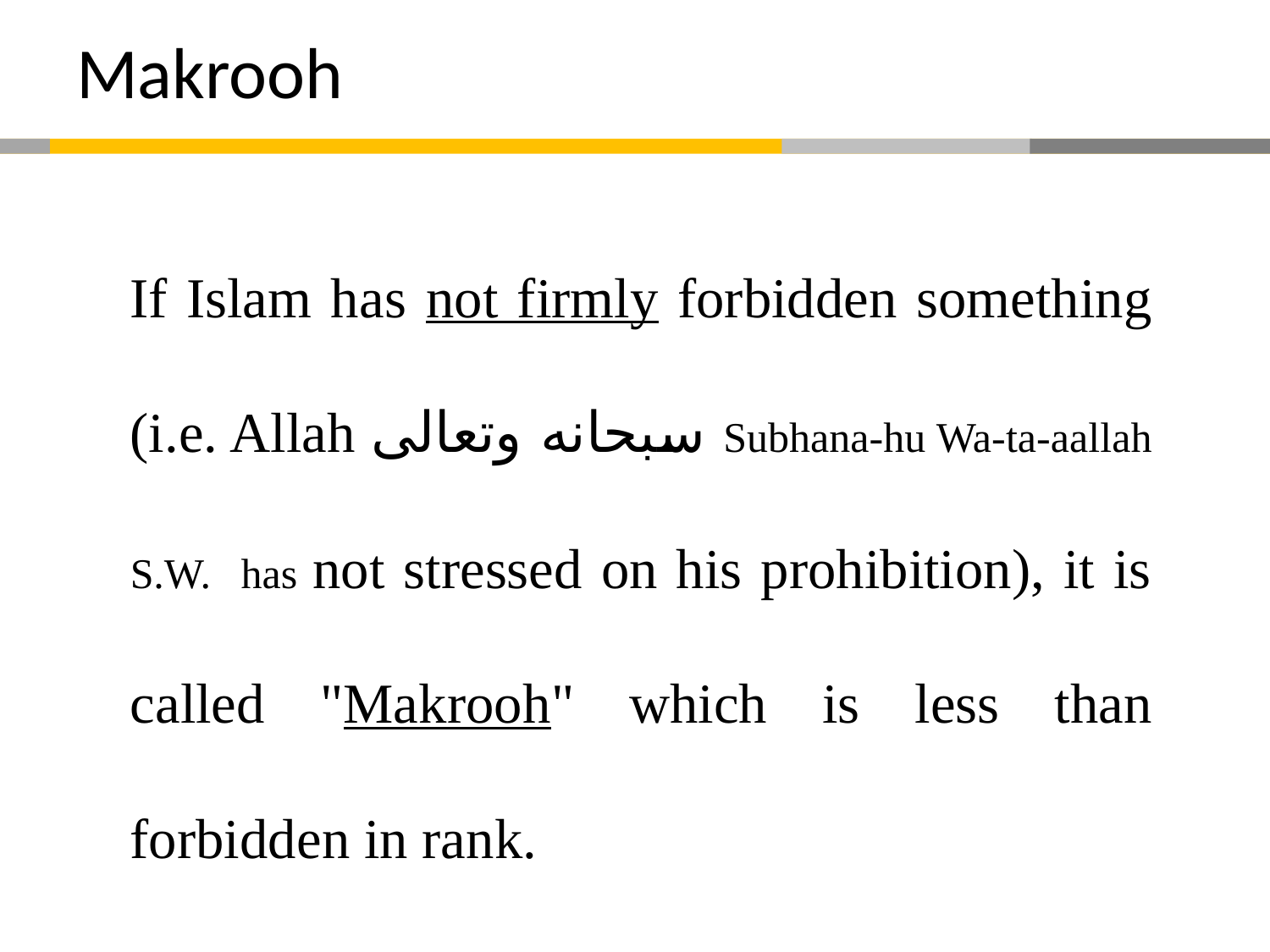

# Makrooh

If Islam has not firmly forbidden something (i.e. Allah سبحانه وتعالى Subhana-hu Wa-ta-aallah S.W.  has not stressed on his prohibition), it is called "Makrooh" which is less than forbidden in rank.